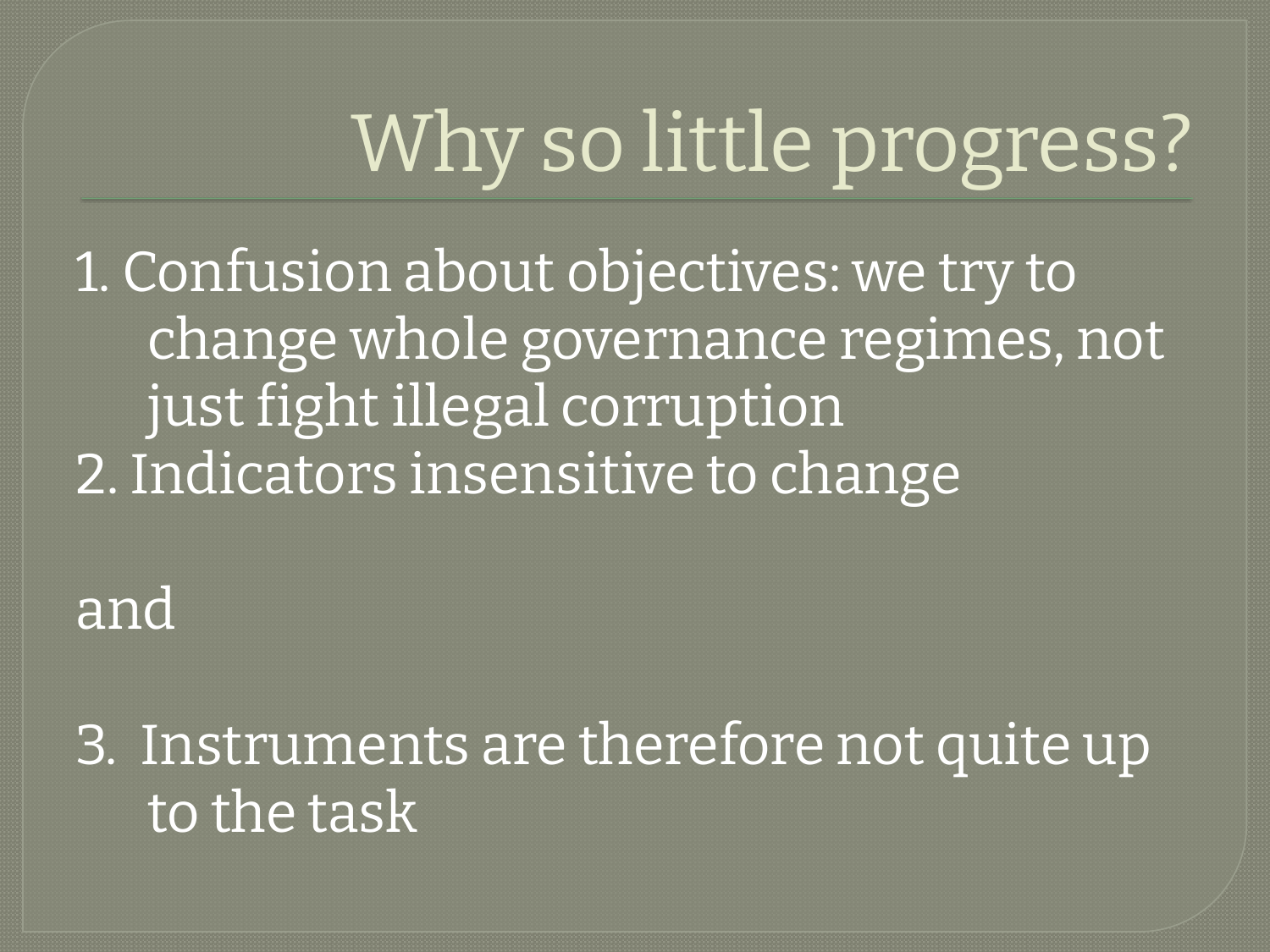

# Why so little progress?
1. Confusion about objectives: we try to change whole governance regimes, not just fight illegal corruption
2. Indicators insensitive to change

and

3.  Instruments are therefore not quite up to the task